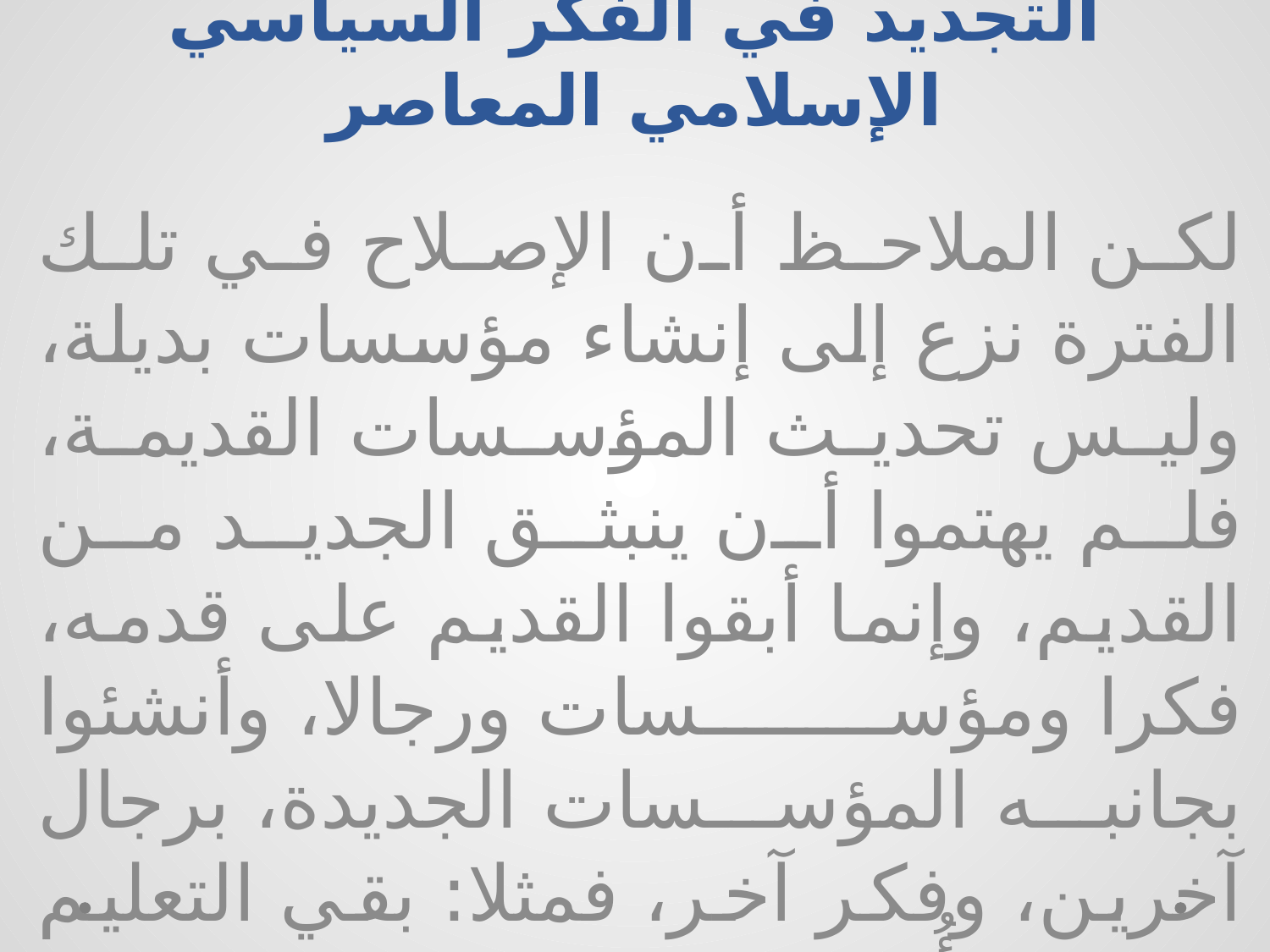

# التجديد في الفكر السياسي الإسلامي المعاصر
لكن الملاحظ أن الإصلاح في تلك الفترة نزع إلى إنشاء مؤسسات بديلة، وليس تحديث المؤسسات القديمة، فلم يهتموا أن ينبثق الجديد من القديم، وإنما أبقوا القديم على قدمه، فكرا ومؤسسات ورجالا، وأنشئوا بجانبه المؤسسات الجديدة، برجال آخرين، وفكر آخر، فمثلا: بقي التعليم القديم، وأُقيمت بجانبه مدارس حديثه.